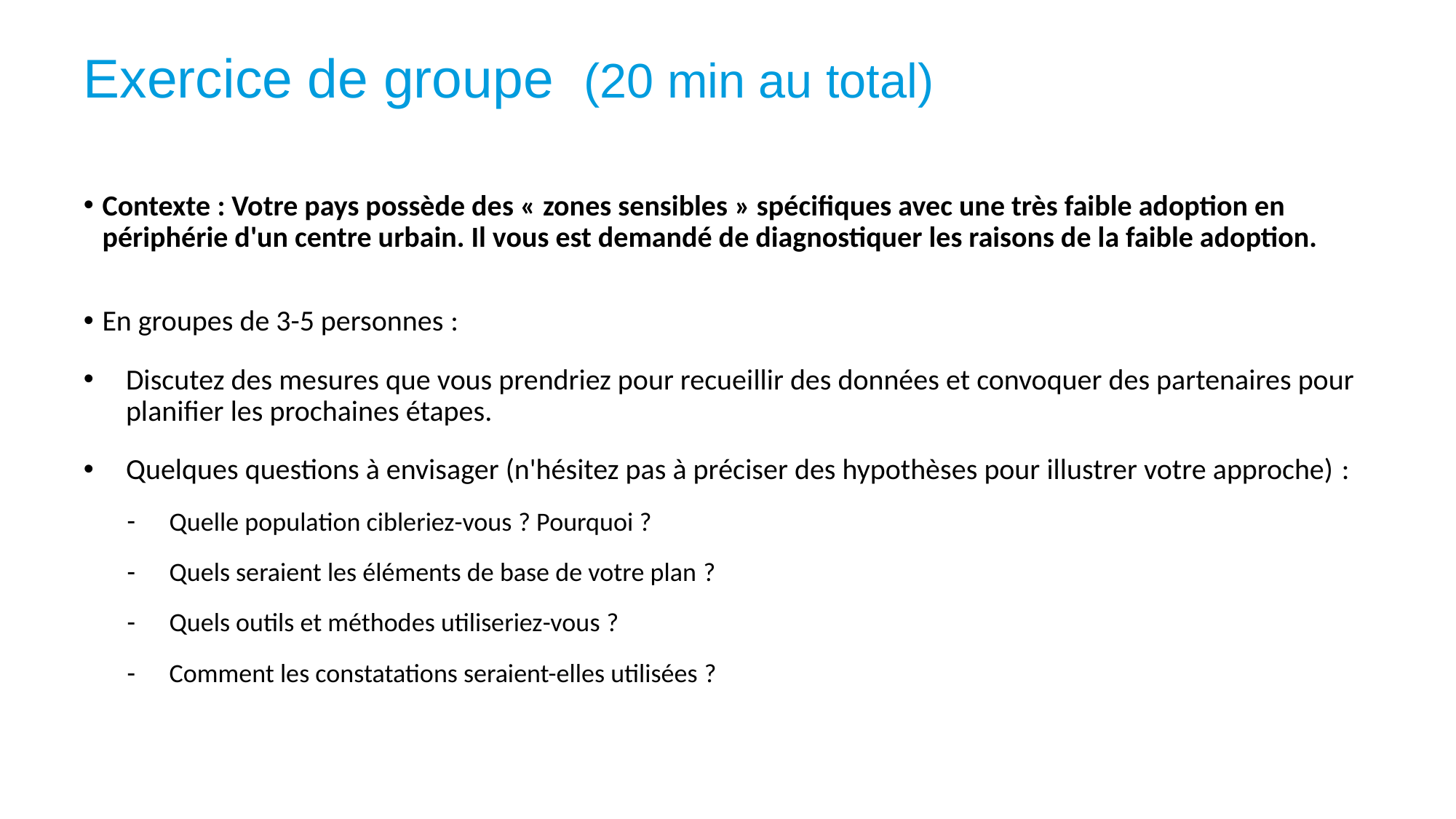

# Exercice de groupe  (20 min au total)

Contexte : Votre pays possède des « zones sensibles » spécifiques avec une très faible adoption en périphérie d'un centre urbain. Il vous est demandé de diagnostiquer les raisons de la faible adoption.
En groupes de 3-5 personnes :
Discutez des mesures que vous prendriez pour recueillir des données et convoquer des partenaires pour planifier les prochaines étapes.
Quelques questions à envisager (n'hésitez pas à préciser des hypothèses pour illustrer votre approche) :
Quelle population cibleriez-vous ? Pourquoi ?
Quels seraient les éléments de base de votre plan ?
Quels outils et méthodes utiliseriez-vous ?
Comment les constatations seraient-elles utilisées ?